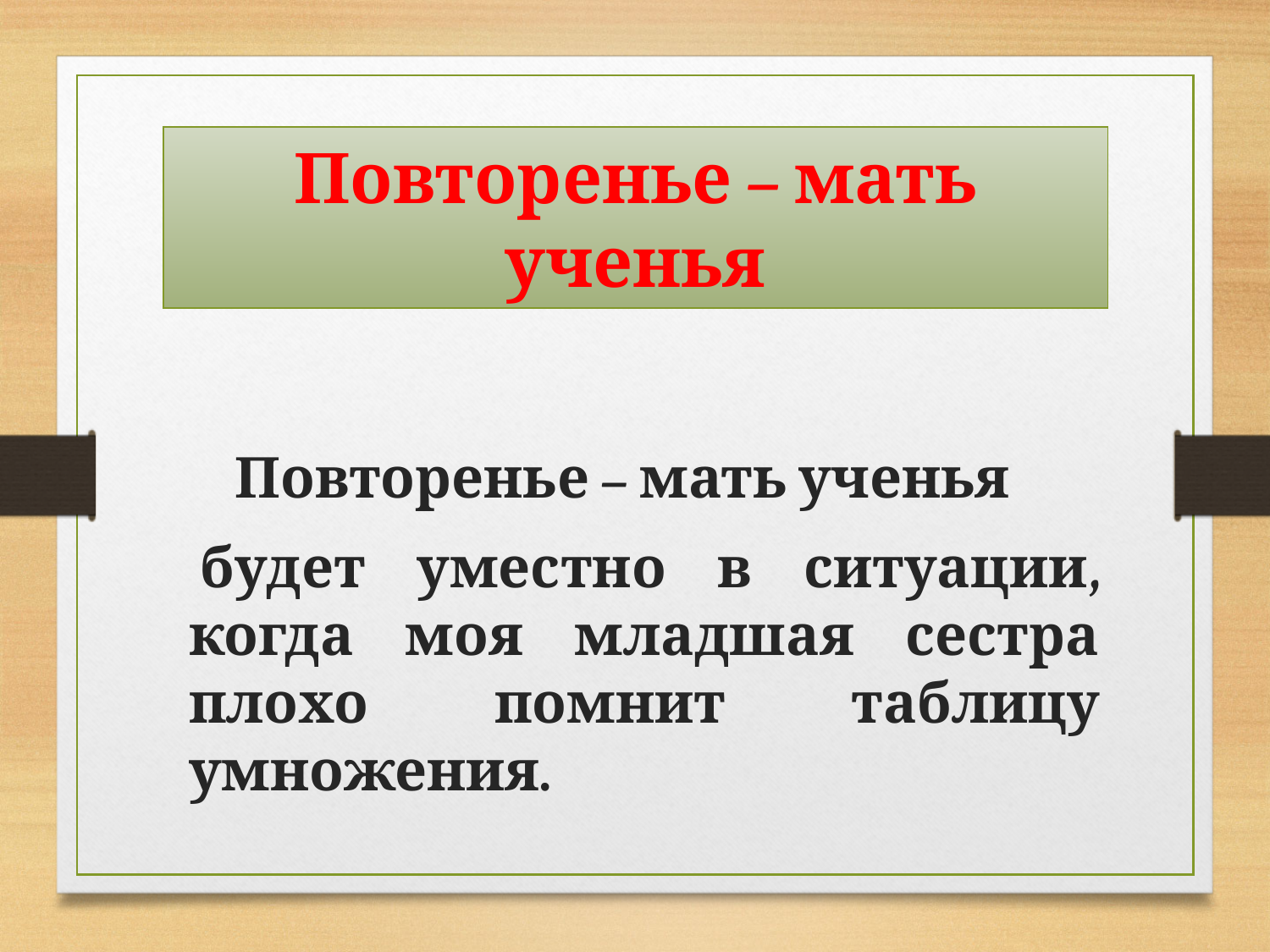

Повторенье – мать ученья

    Повторенье – мать ученья
 будет уместно в ситуации, когда моя младшая сестра плохо помнит таблицу умножения.